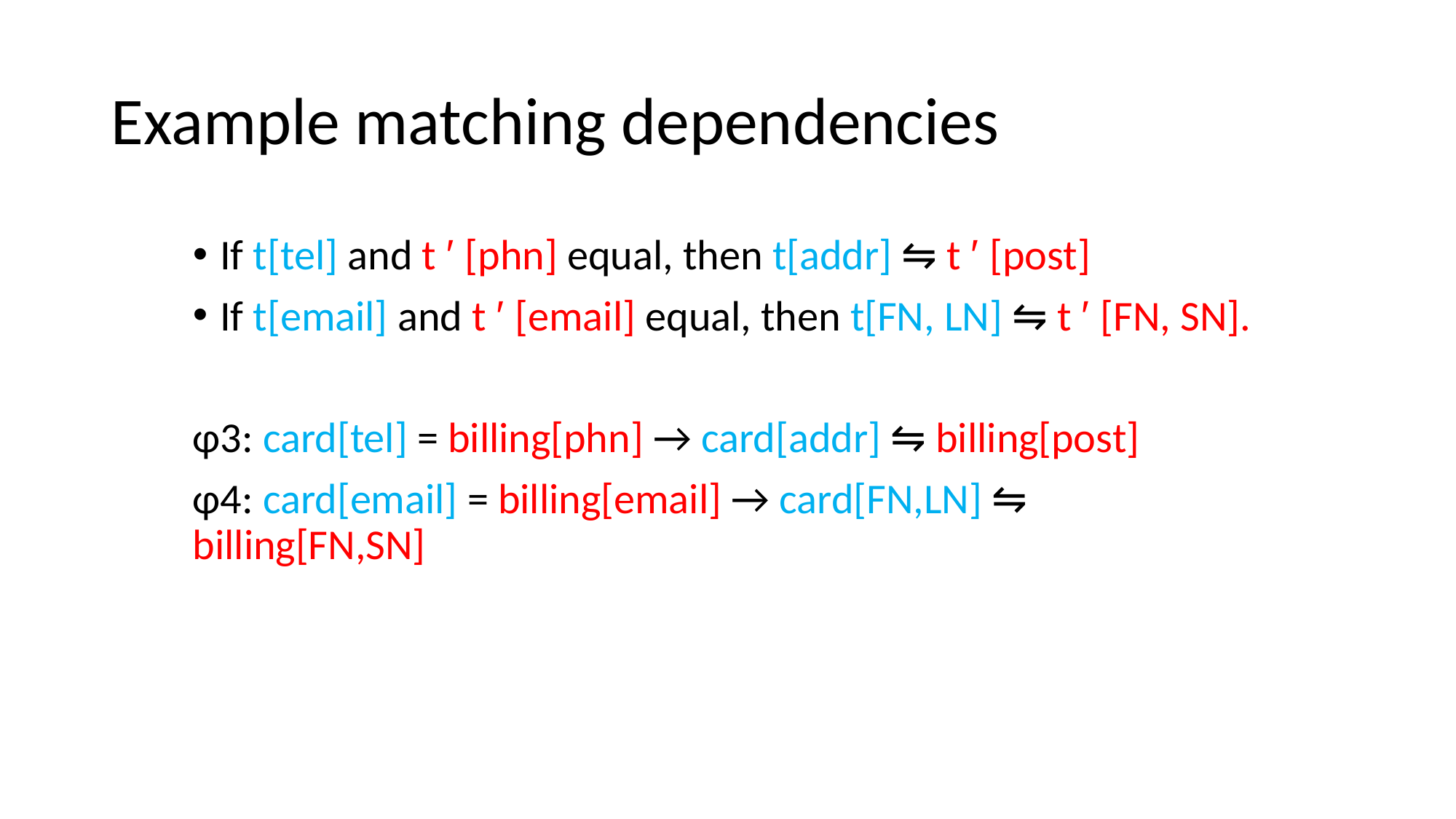

# Example matching dependencies
If t[tel] and t ′ [phn] equal, then t[addr] ⇋ t ′ [post]
If t[email] and t ′ [email] equal, then t[FN, LN] ⇋ t ′ [FN, SN].

φ3: card[tel] = billing[phn] → card[addr] ⇋ billing[post]
φ4: card[email] = billing[email] → card[FN,LN] ⇋ billing[FN,SN]